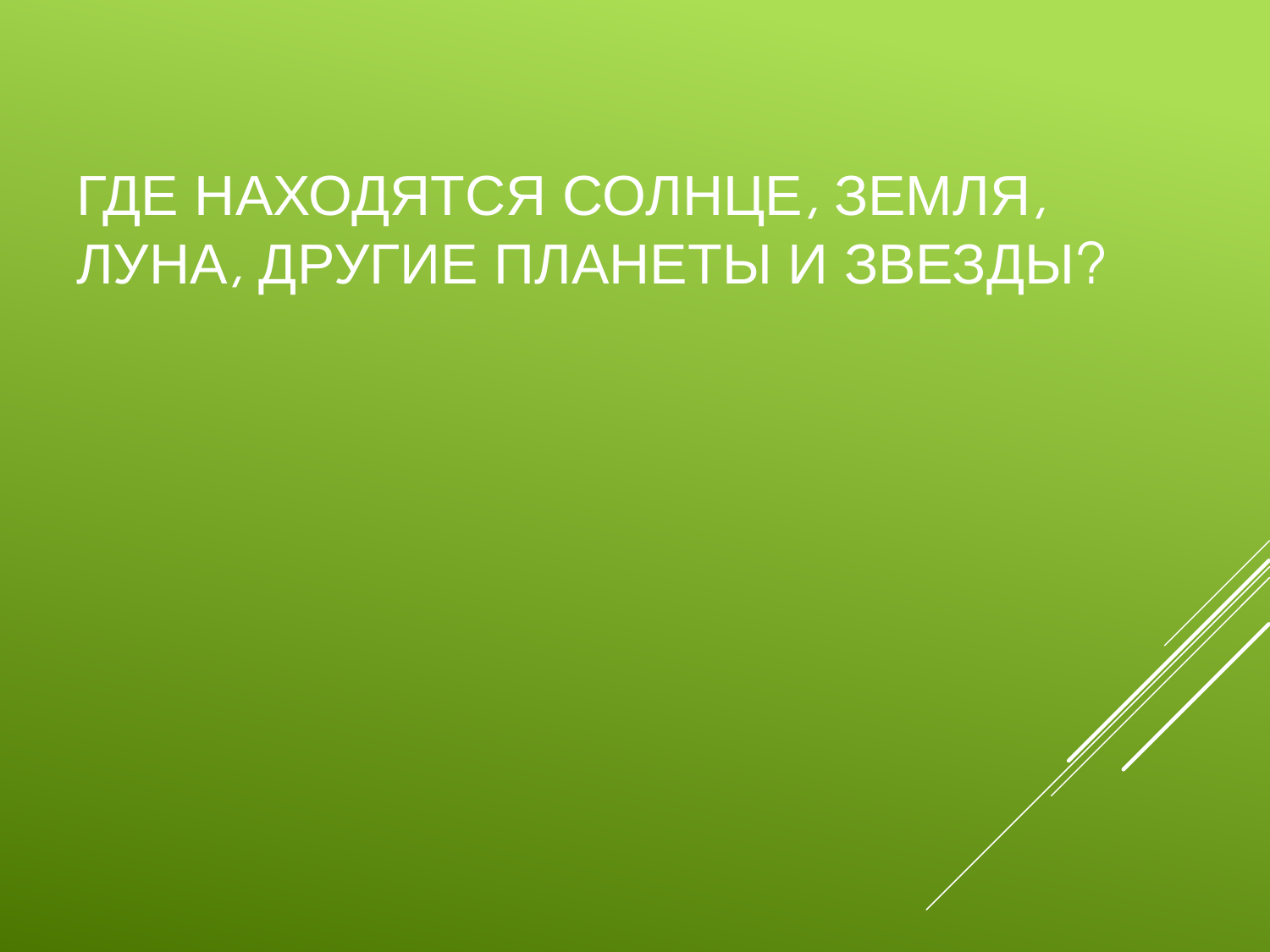

# Где находятся Солнце, Земля, Луна, другие планеты и звезды?